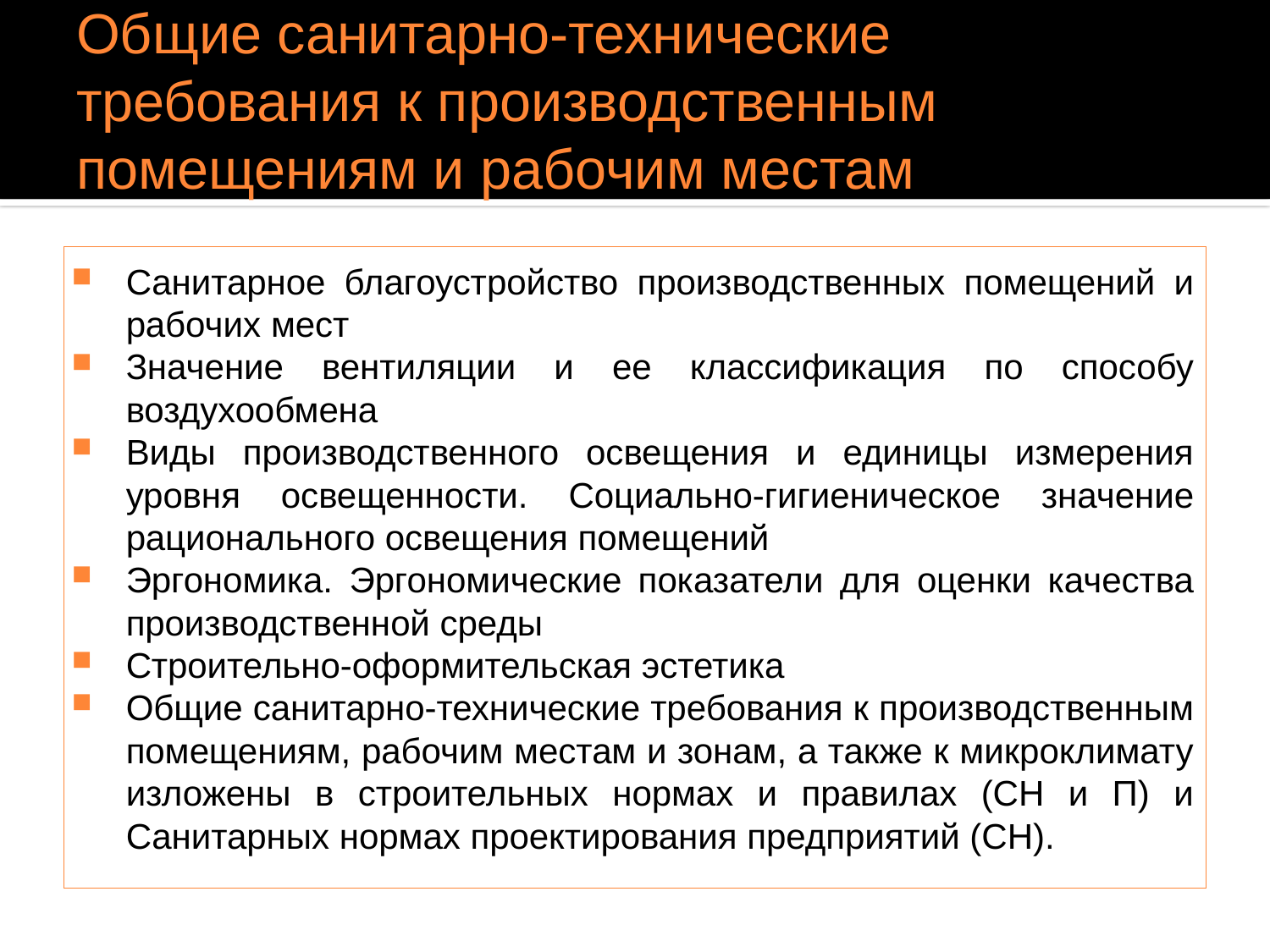

# Общие санитарно-технические требования к производственным помещениям и рабочим местам
Санитарное благоустройство производственных помещений и рабочих мест
Значение вентиляции и ее классификация по способу воздухообмена
Виды производственного освещения и единицы измерения уровня освещенности. Социально-гигиеническое значение рационального освещения помещений
Эргономика. Эргономические показатели для оценки качества производственной среды
Строительно-оформительская эстетика
Общие санитарно-технические требования к производственным помещениям, рабочим местам и зонам, а также к микроклимату изложены в строительных нормах и правилах (СН и П) и Санитарных нормах проектирования предприятий (СН).